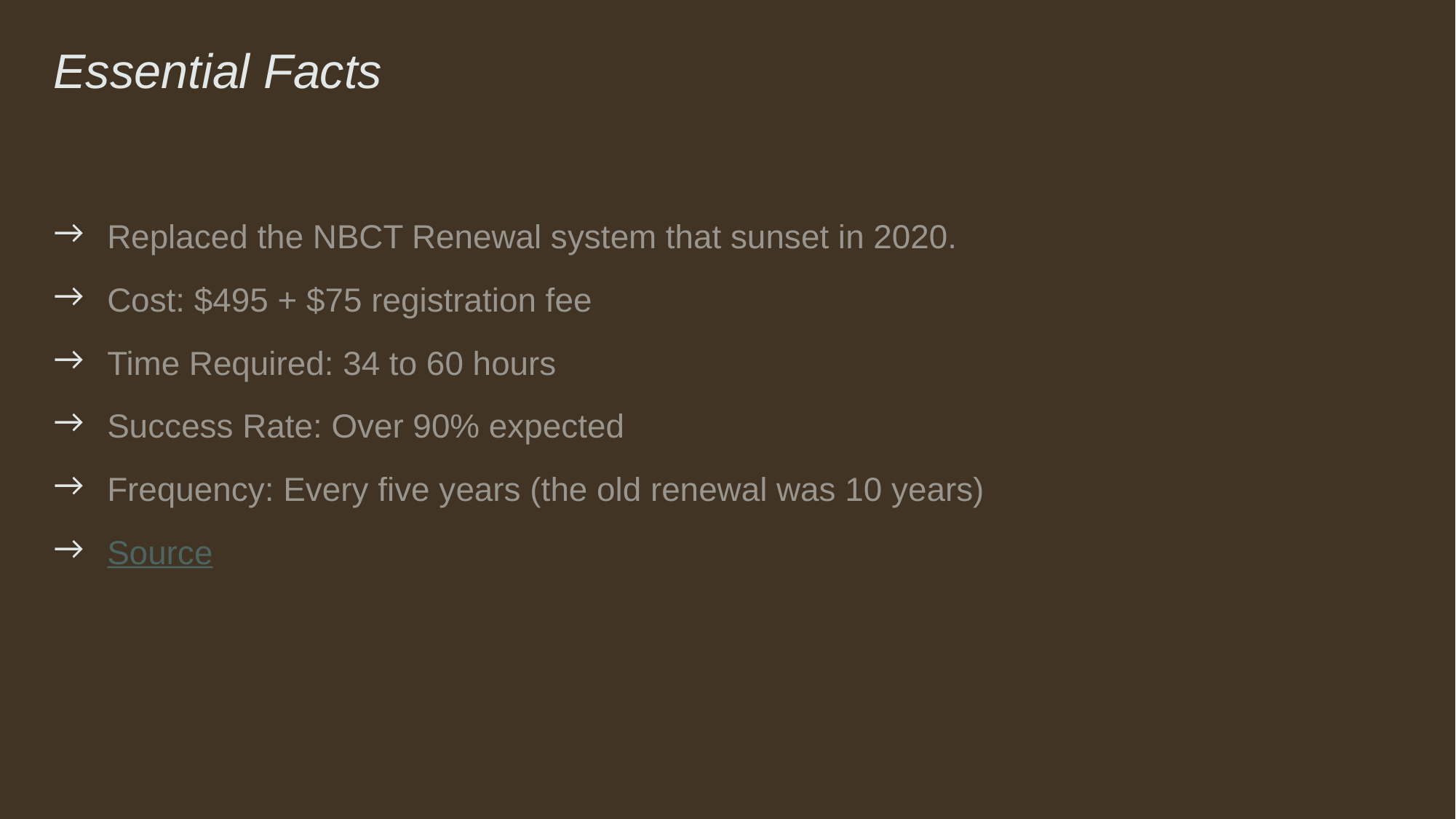

# Essential Facts
Replaced the NBCT Renewal system that sunset in 2020.
Cost: $495 + $75 registration fee
Time Required: 34 to 60 hours
Success Rate: Over 90% expected
Frequency: Every five years (the old renewal was 10 years)
Source